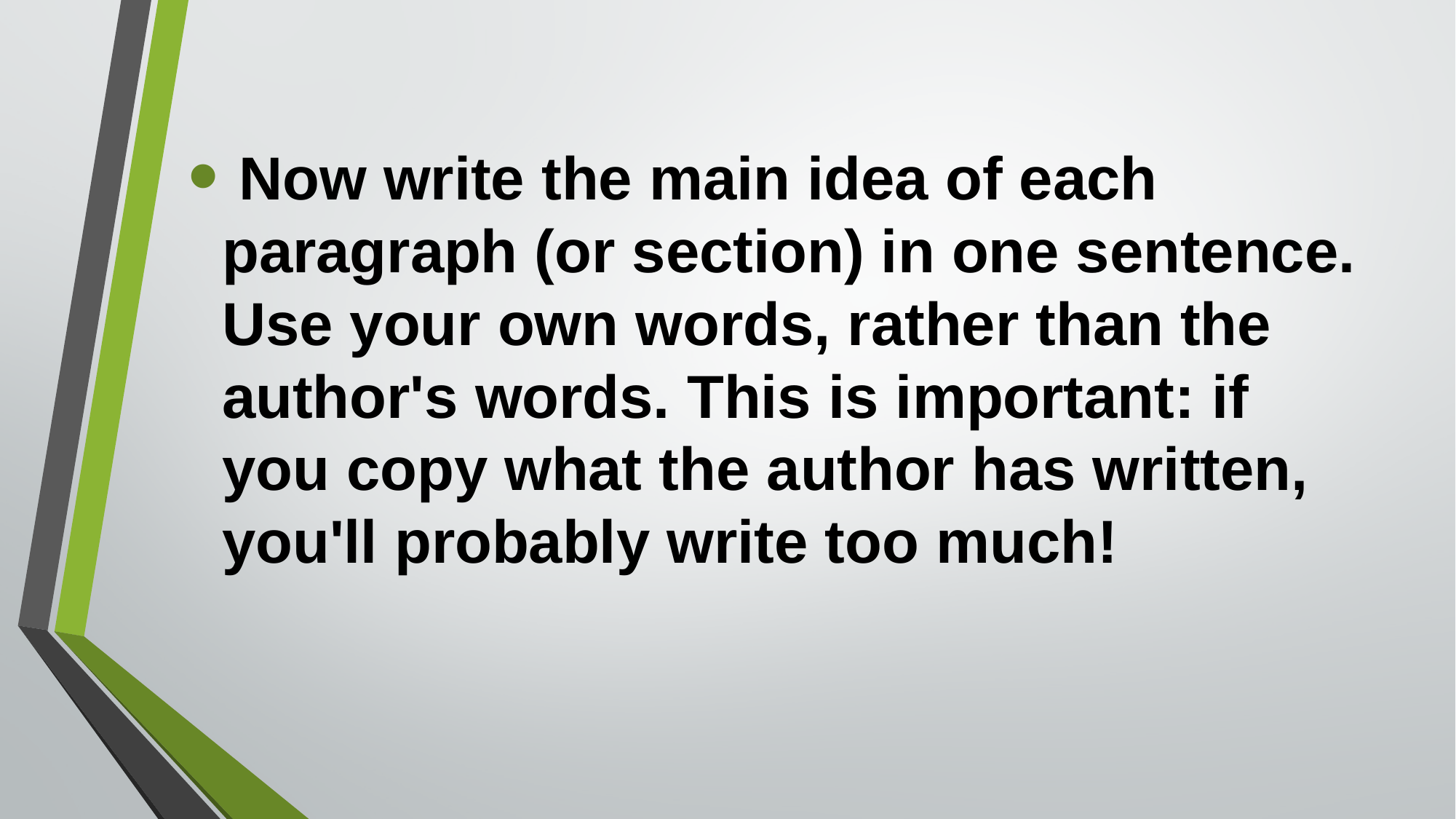

Now write the main idea of each paragraph (or section) in one sentence. Use your own words, rather than the author's words. This is important: if you copy what the author has written, you'll probably write too much!